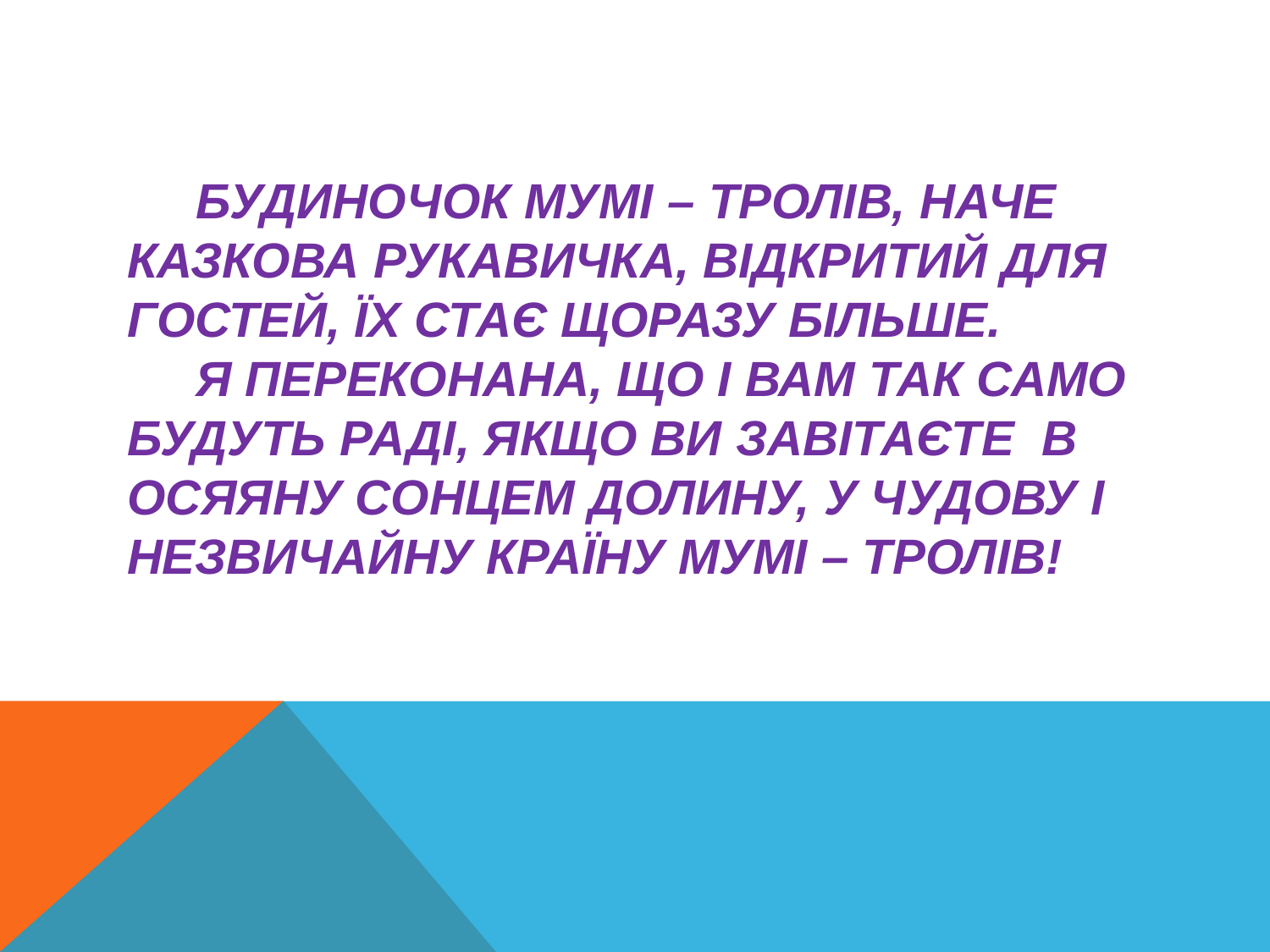

# Будиночок мумі – тролів, наче казкова рукавичка, відкритий для гостей, їх стає щоразу більше. Я переконана, що і Вам так само будуть раді, якщо Ви завітаєте  в осяяну сонцем Долину, у чудову і незвичайну Країну Мумі – тролів!